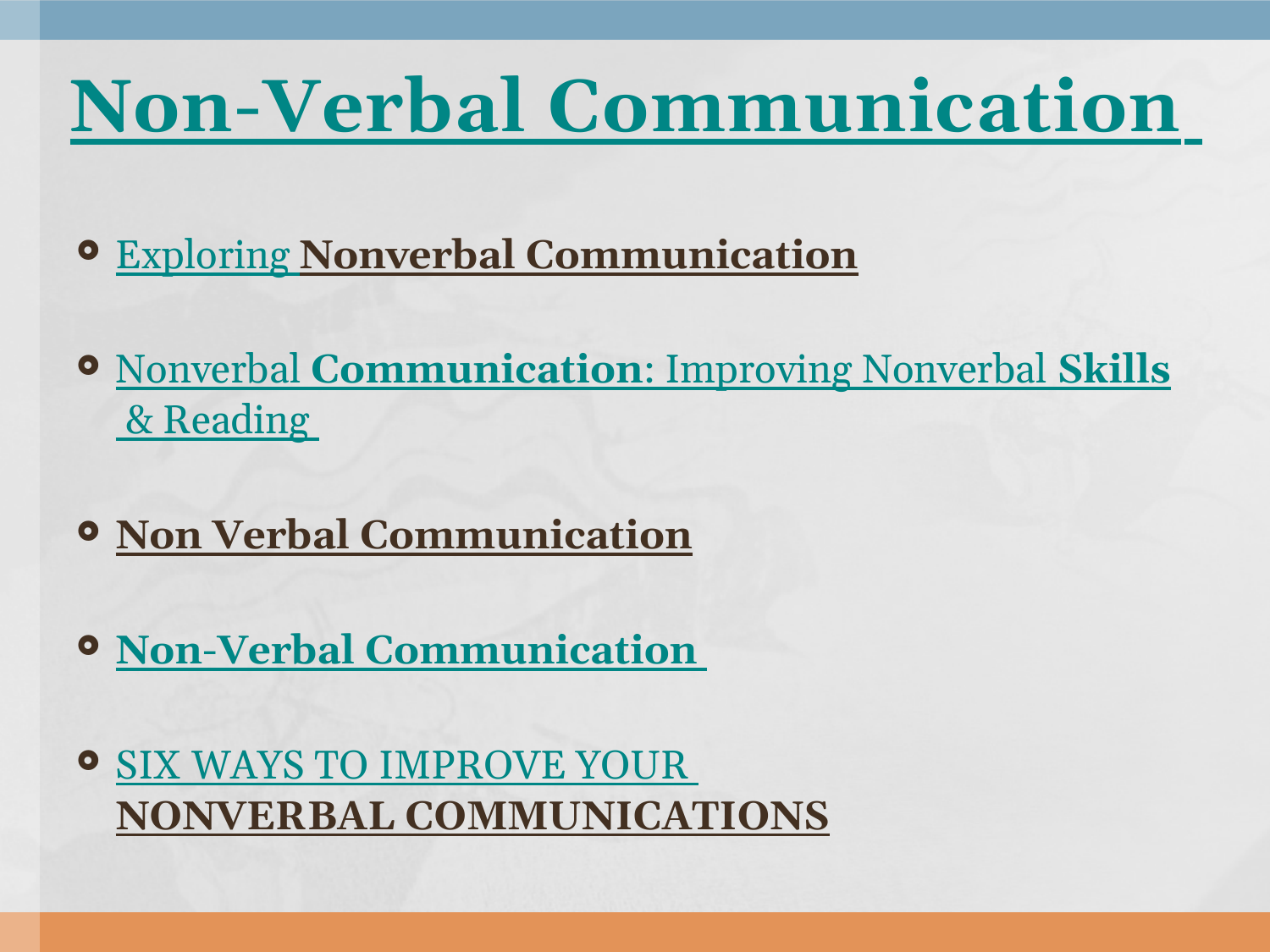

# Non-Verbal Communication
Exploring Nonverbal Communication

Nonverbal Communication: Improving Nonverbal Skills & Reading

Non Verbal Communication

Non-Verbal Communication

SIX WAYS TO IMPROVE YOUR NONVERBAL COMMUNICATIONS